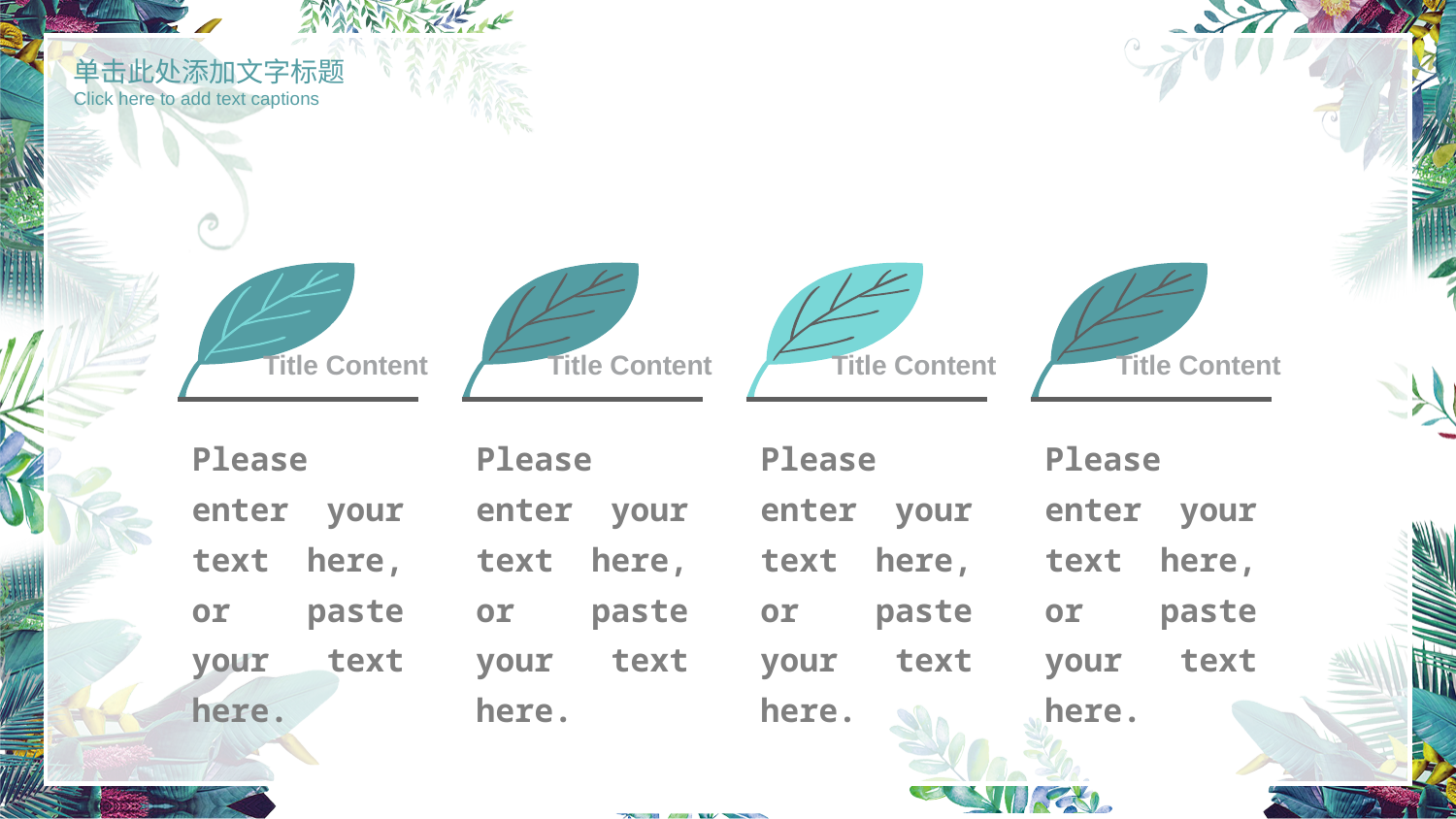

Title Content
Title Content
Title Content
Title Content
Please enter your text here, or paste your text here.
Please enter your text here, or paste your text here.
Please enter your text here, or paste your text here.
Please enter your text here, or paste your text here.